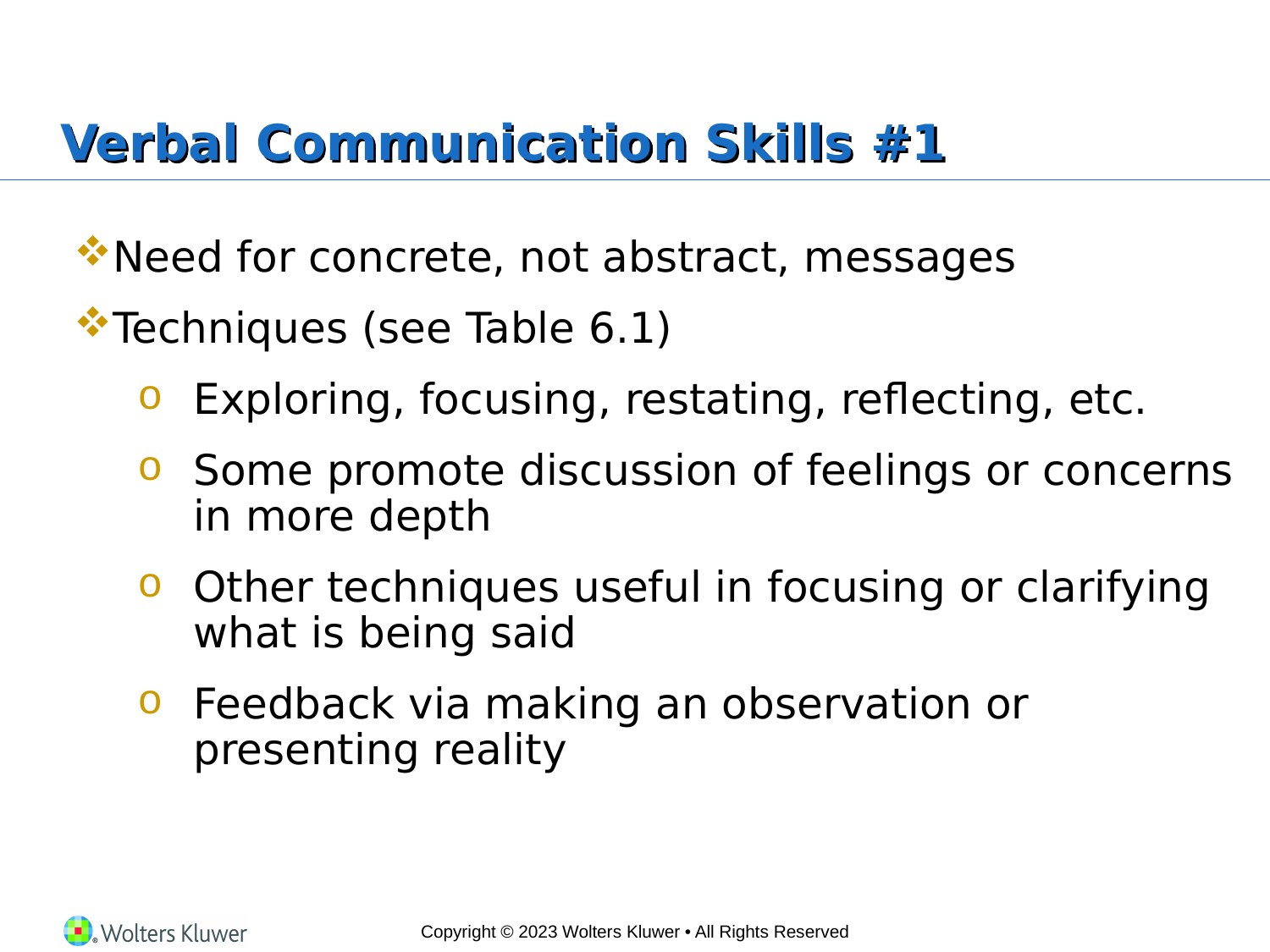

# Verbal Communication Skills #1
Need for concrete, not abstract, messages
Techniques (see Table 6.1)
Exploring, focusing, restating, reflecting, etc.
Some promote discussion of feelings or concerns in more depth
Other techniques useful in focusing or clarifying what is being said
Feedback via making an observation or presenting reality